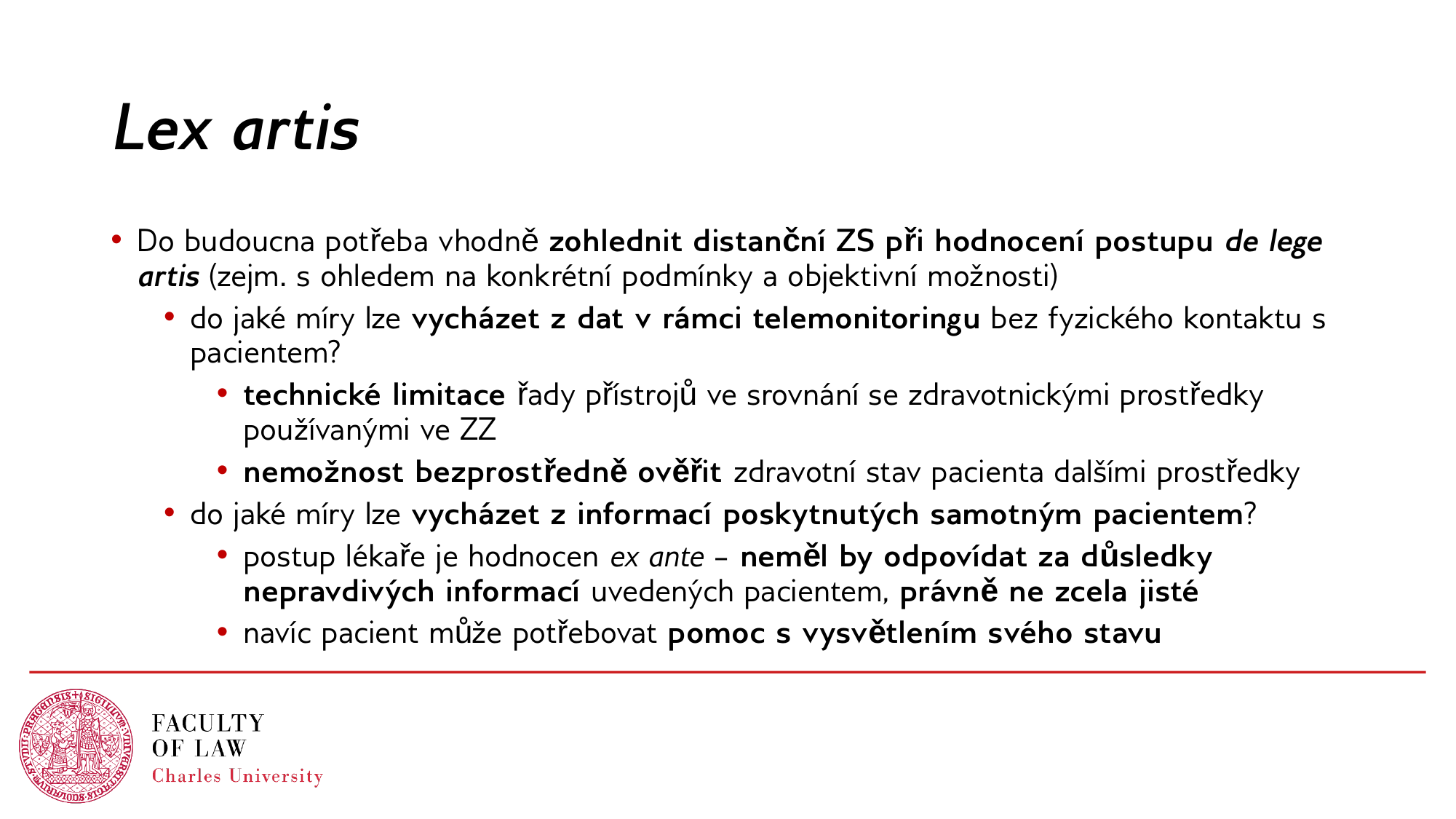

# Lex artis
Do budoucna potřeba vhodně zohlednit distanční ZS při hodnocení postupu de lege artis (zejm. s ohledem na konkrétní podmínky a objektivní možnosti)
do jaké míry lze vycházet z dat v rámci telemonitoringu bez fyzického kontaktu s pacientem?
technické limitace řady přístrojů ve srovnání se zdravotnickými prostředky používanými ve ZZ
nemožnost bezprostředně ověřit zdravotní stav pacienta dalšími prostředky
do jaké míry lze vycházet z informací poskytnutých samotným pacientem?
postup lékaře je hodnocen ex ante – neměl by odpovídat za důsledky nepravdivých informací uvedených pacientem, právně ne zcela jisté
navíc pacient může potřebovat pomoc s vysvětlením svého stavu